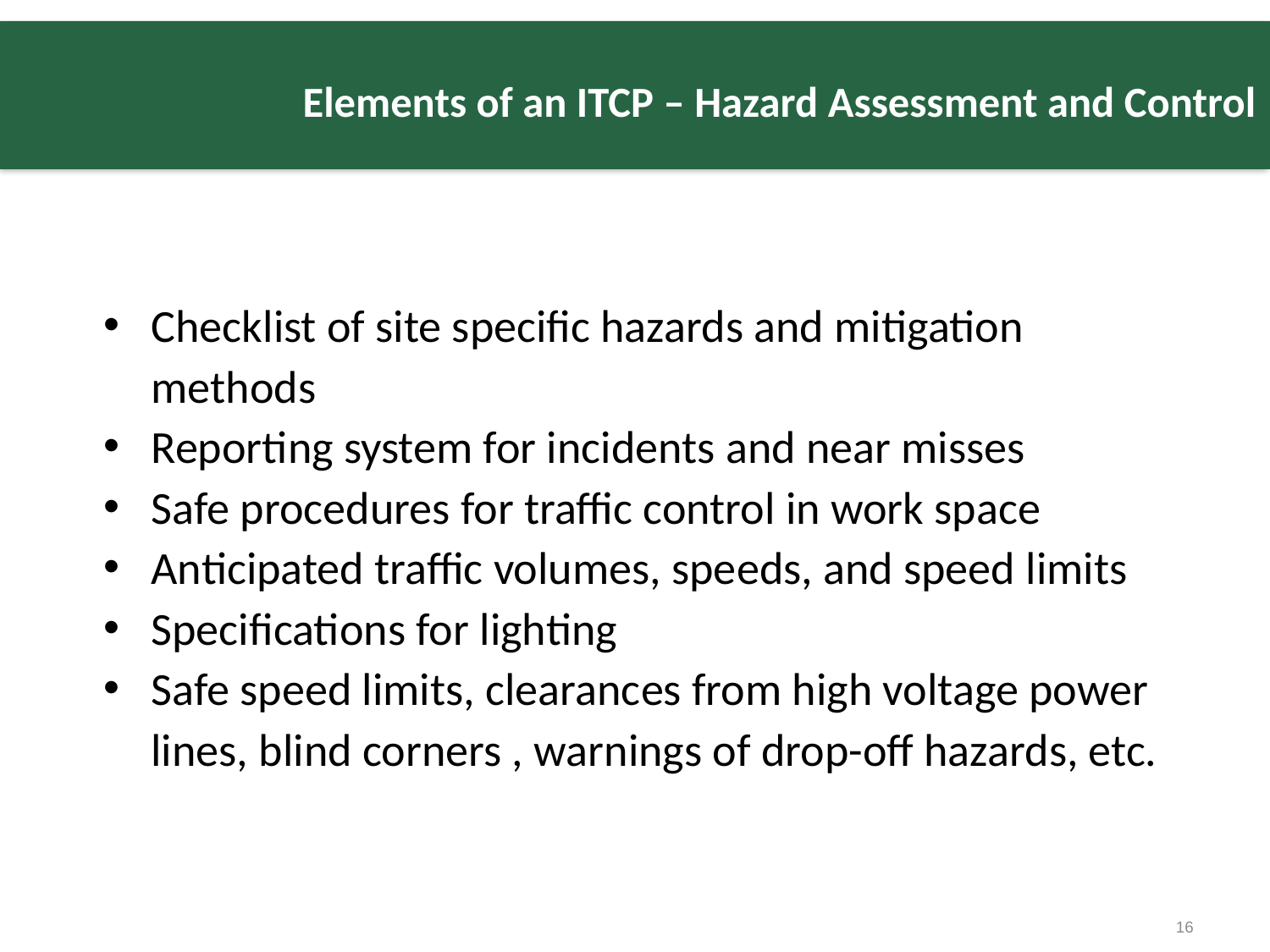

# Elements of an ITCP – Hazard Assessment and Control
Checklist of site specific hazards and mitigation methods
Reporting system for incidents and near misses
Safe procedures for traffic control in work space
Anticipated traffic volumes, speeds, and speed limits
Specifications for lighting
Safe speed limits, clearances from high voltage power lines, blind corners , warnings of drop-off hazards, etc.
16